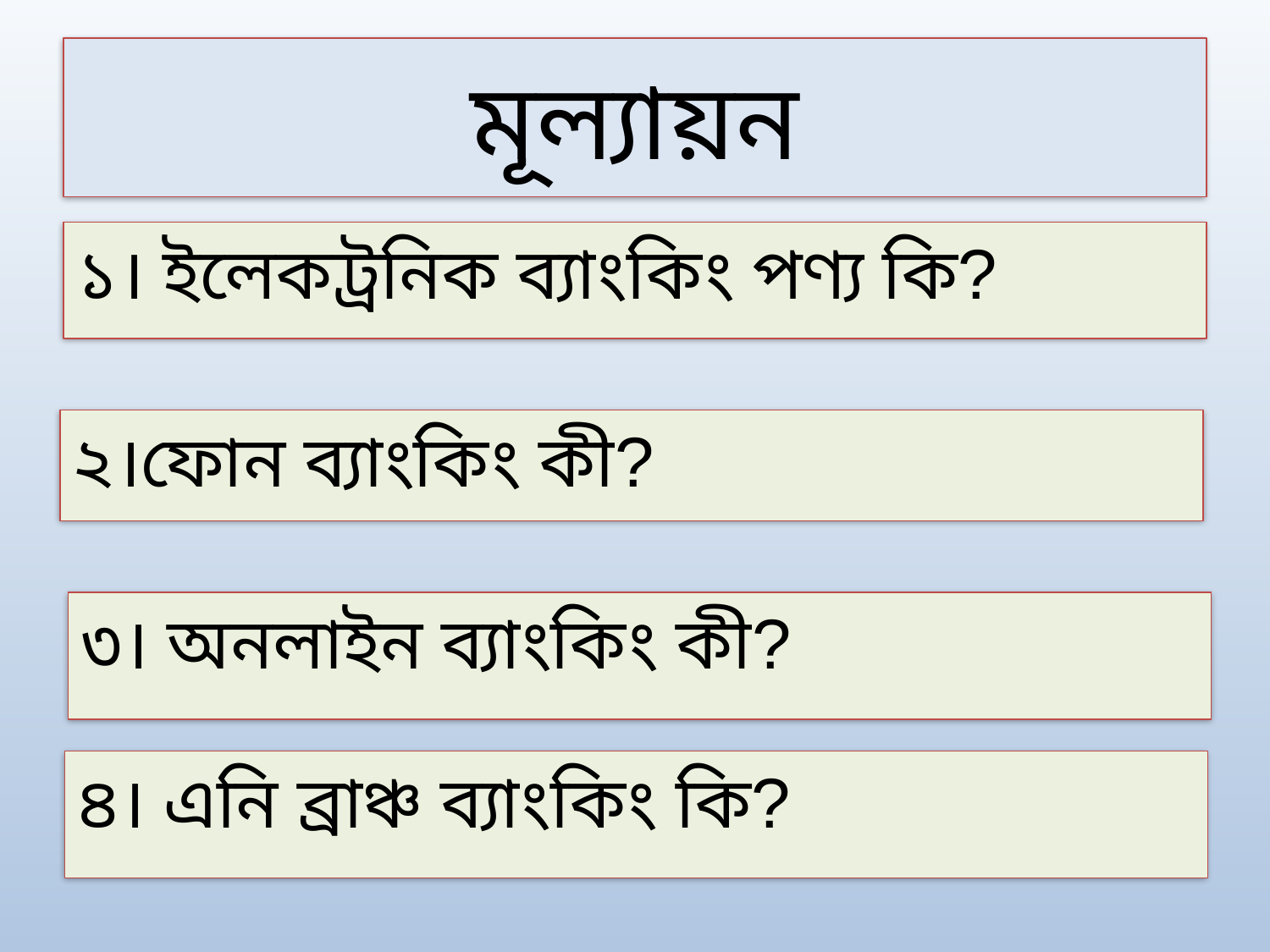

# মূল্যায়ন
১। ইলেকট্রনিক ব্যাংকিং পণ্য কি?
২।ফোন ব্যাংকিং কী?

৩। অনলাইন ব্যাংকিং কী?

৪। এনি ব্রাঞ্চ ব্যাংকিং কি?